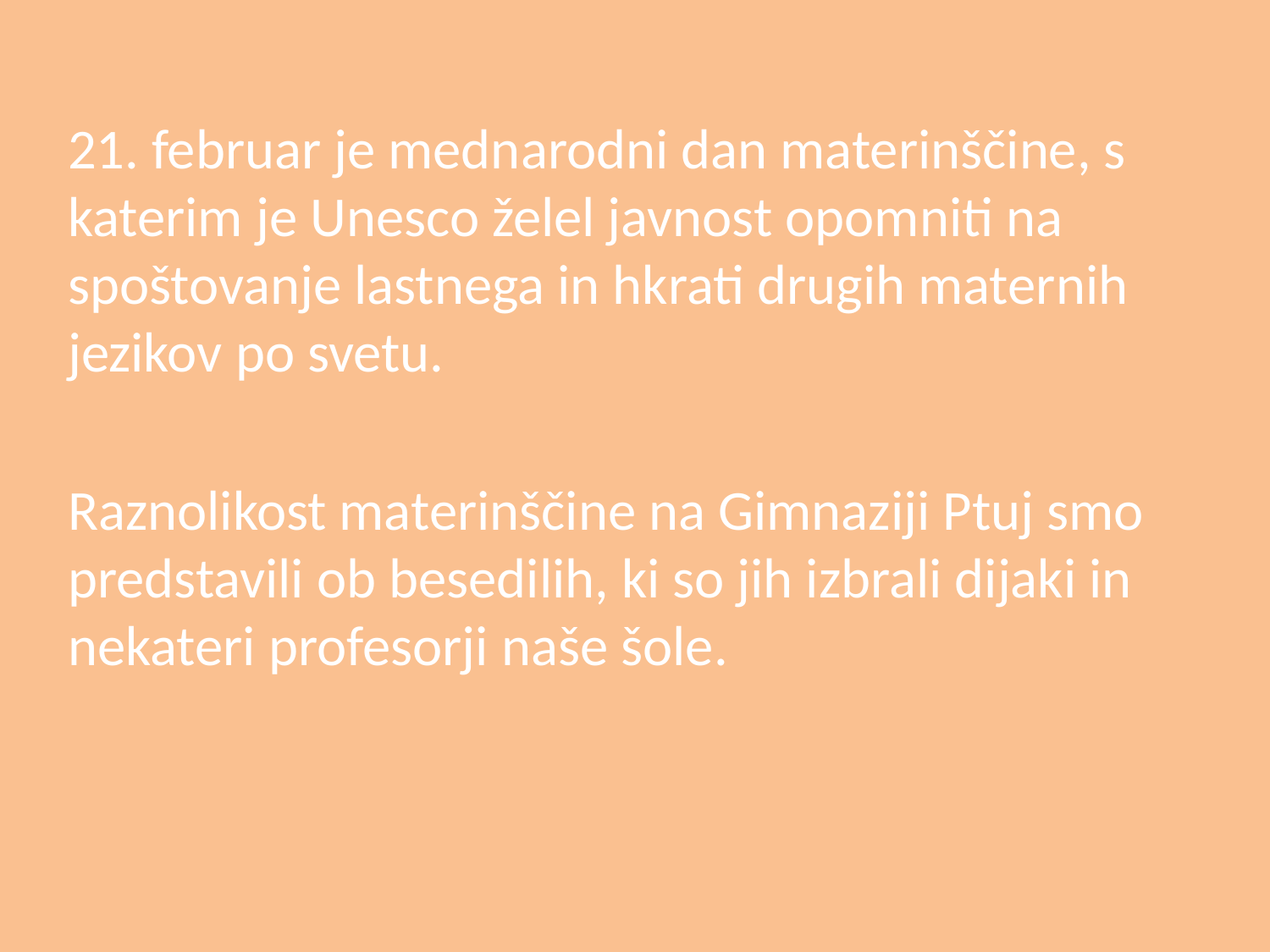

21. februar je mednarodni dan materinščine, s katerim je Unesco želel javnost opomniti na spoštovanje lastnega in hkrati drugih maternih jezikov po svetu.

Raznolikost materinščine na Gimnaziji Ptuj smo predstavili ob besedilih, ki so jih izbrali dijaki in nekateri profesorji naše šole.
#